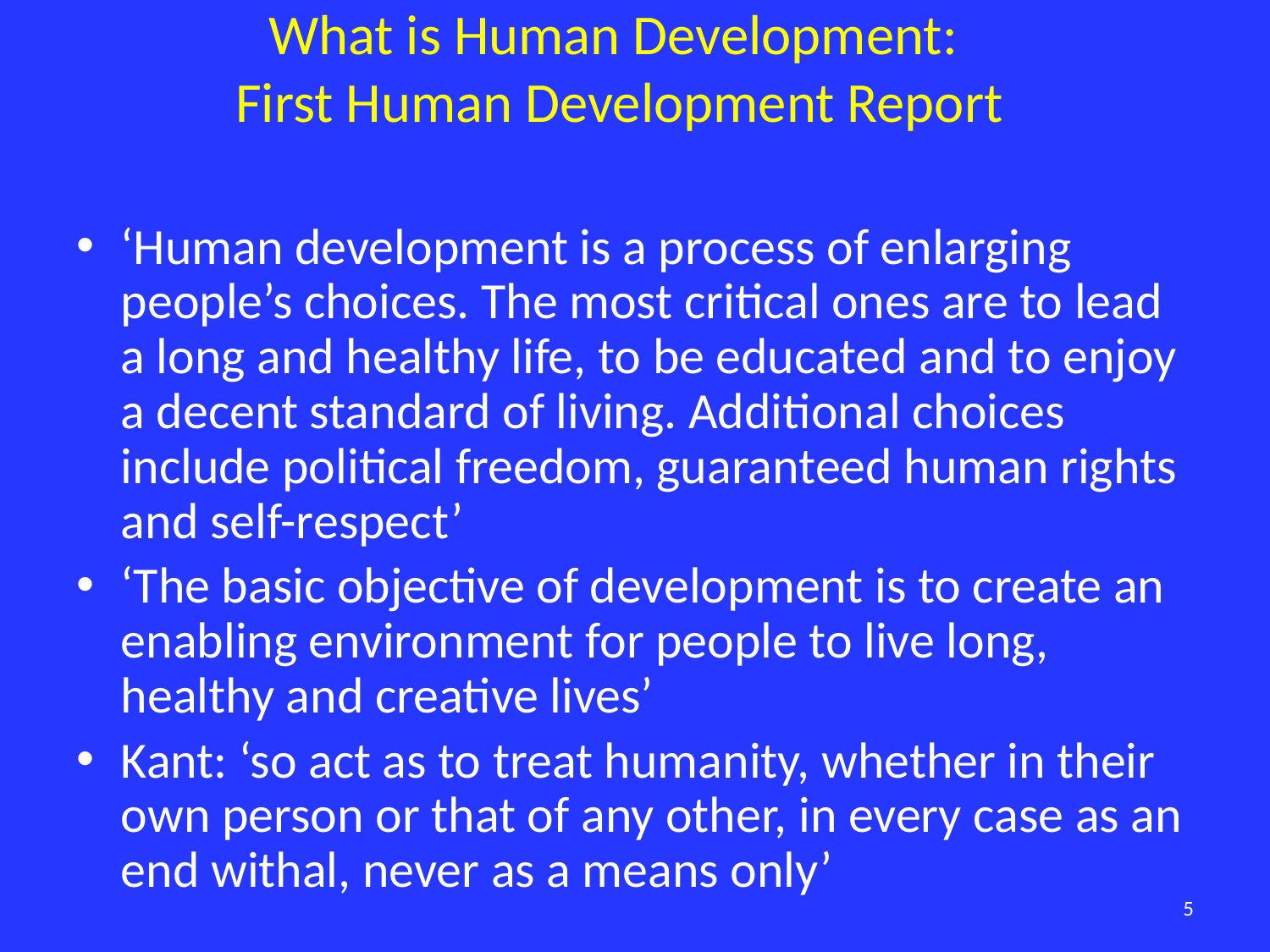

# What is Human Development: First Human Development Report
‘Human development is a process of enlarging people’s choices. The most critical ones are to lead a long and healthy life, to be educated and to enjoy a decent standard of living. Additional choices include political freedom, guaranteed human rights and self-respect’
‘The basic objective of development is to create an enabling environment for people to live long, healthy and creative lives’
Kant: ‘so act as to treat humanity, whether in their own person or that of any other, in every case as an end withal, never as a means only’

5